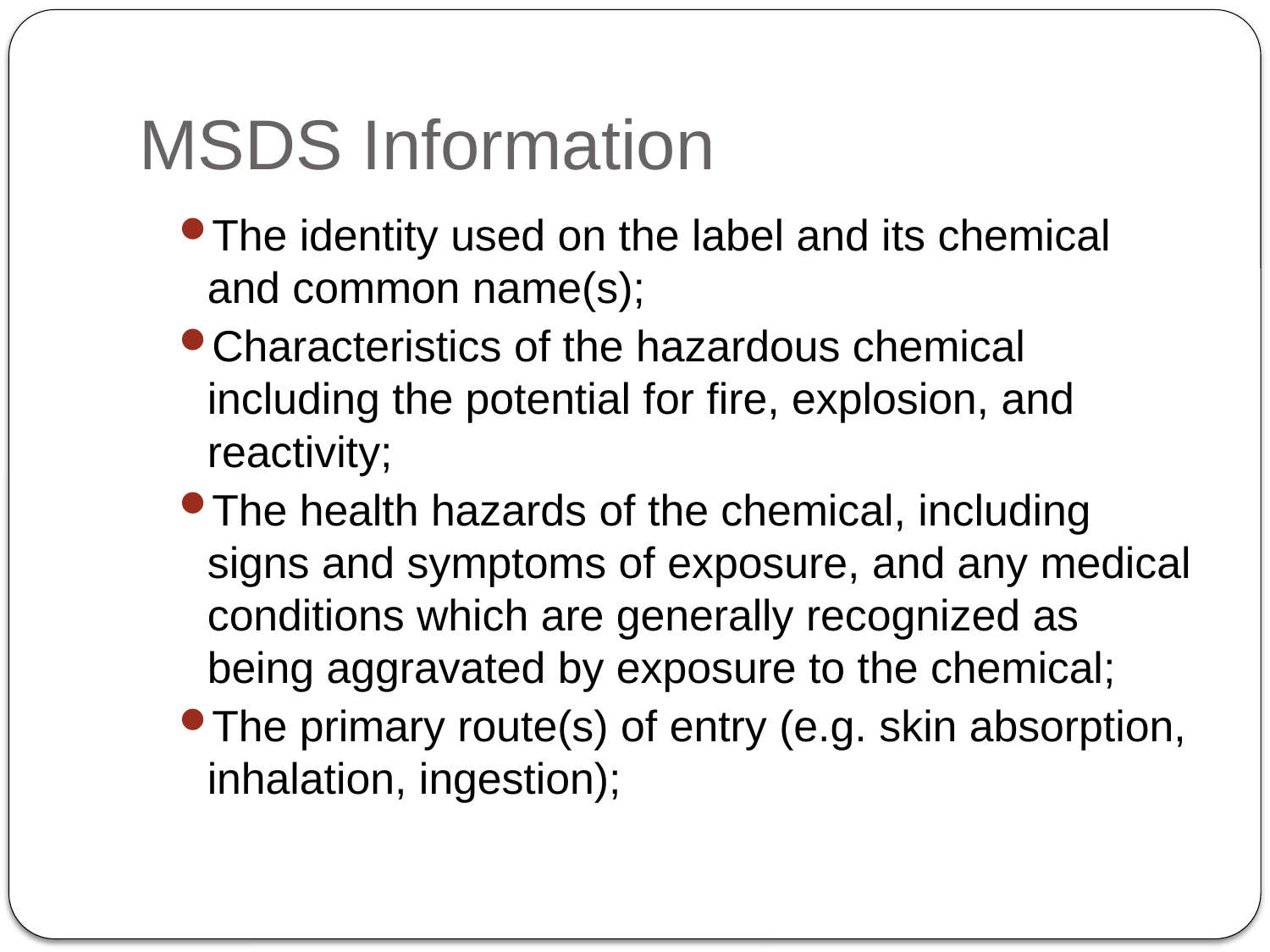

# MSDS Information
The identity used on the label and its chemical and common name(s);
Characteristics of the hazardous chemical including the potential for fire, explosion, and reactivity;
The health hazards of the chemical, including signs and symptoms of exposure, and any medical conditions which are generally recognized as being aggravated by exposure to the chemical;
The primary route(s) of entry (e.g. skin absorption, inhalation, ingestion);